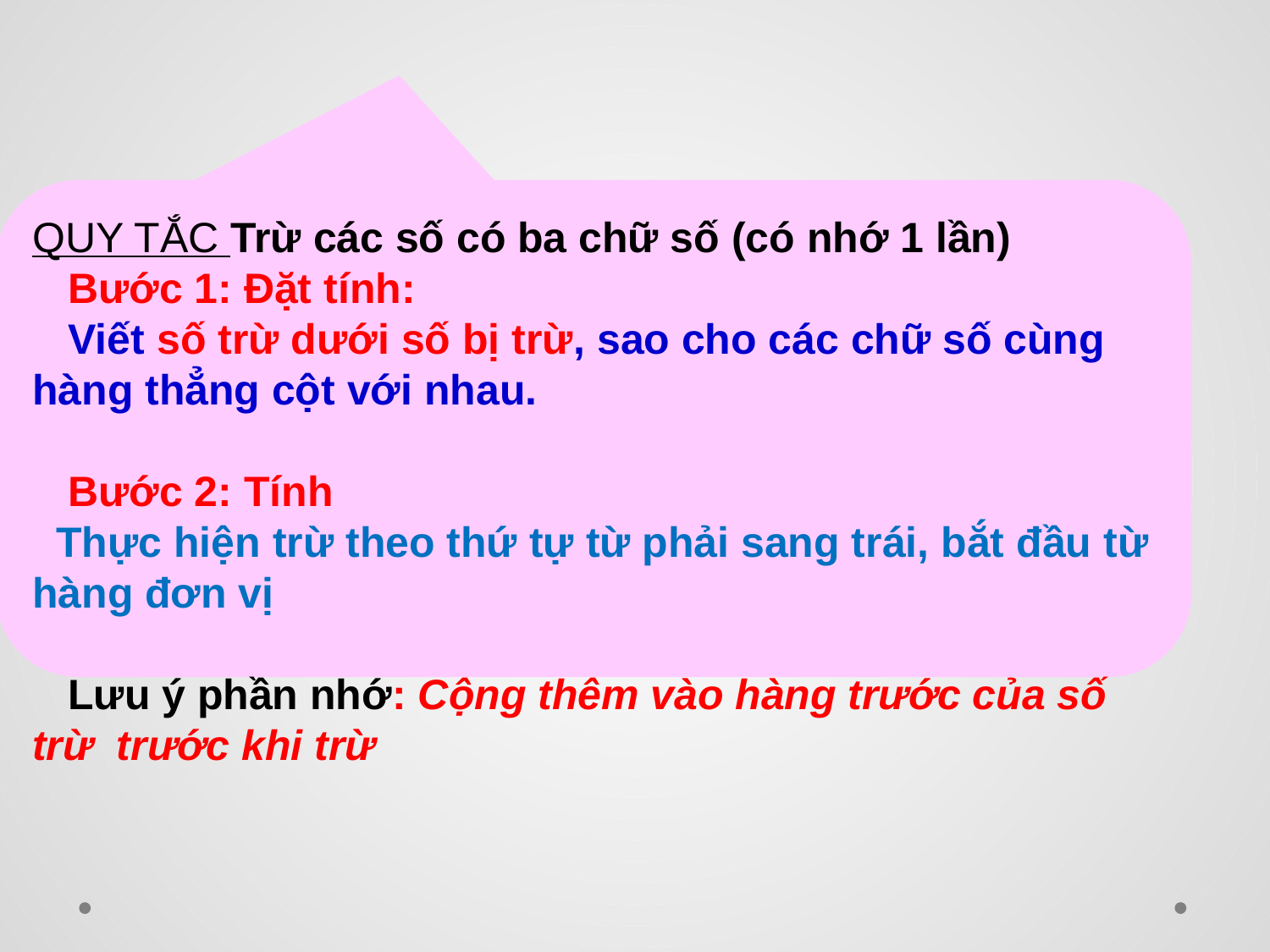

QUY TẮC Trừ các số có ba chữ số (có nhớ 1 lần)
   Bước 1: Đặt tính:
   Viết số trừ dưới số bị trừ, sao cho các chữ số cùng hàng thẳng cột với nhau.

   Bước 2: Tính
  Thực hiện trừ theo thứ tự từ phải sang trái, bắt đầu từ hàng đơn vị

   Lưu ý phần nhớ: Cộng thêm vào hàng trước của số trừ  trước khi trừ